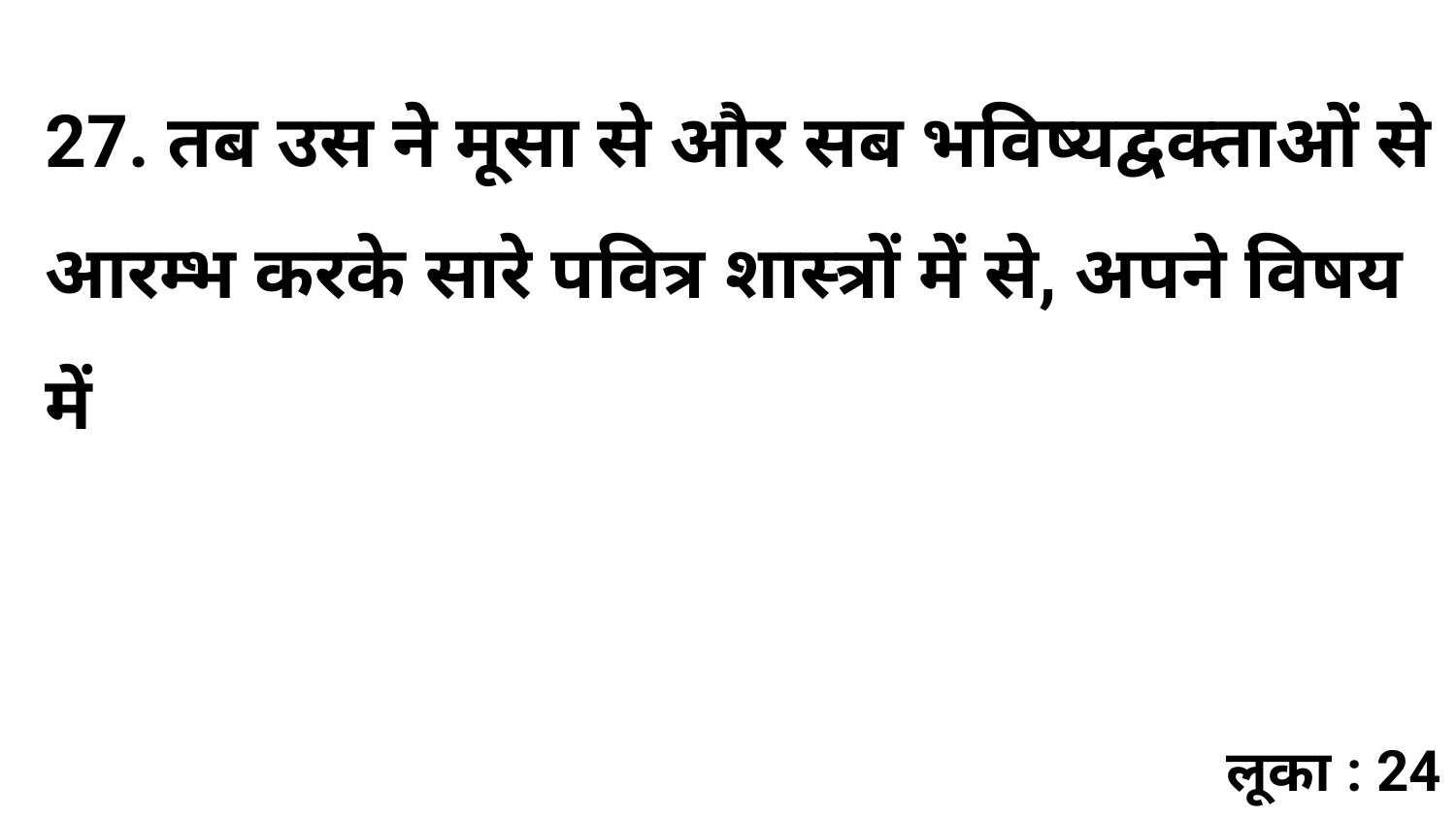

27. तब उस ने मूसा से और सब भविष्यद्वक्ताओं से आरम्भ करके सारे पवित्र शास्त्रों में से, अपने विषय में
लूका : 24